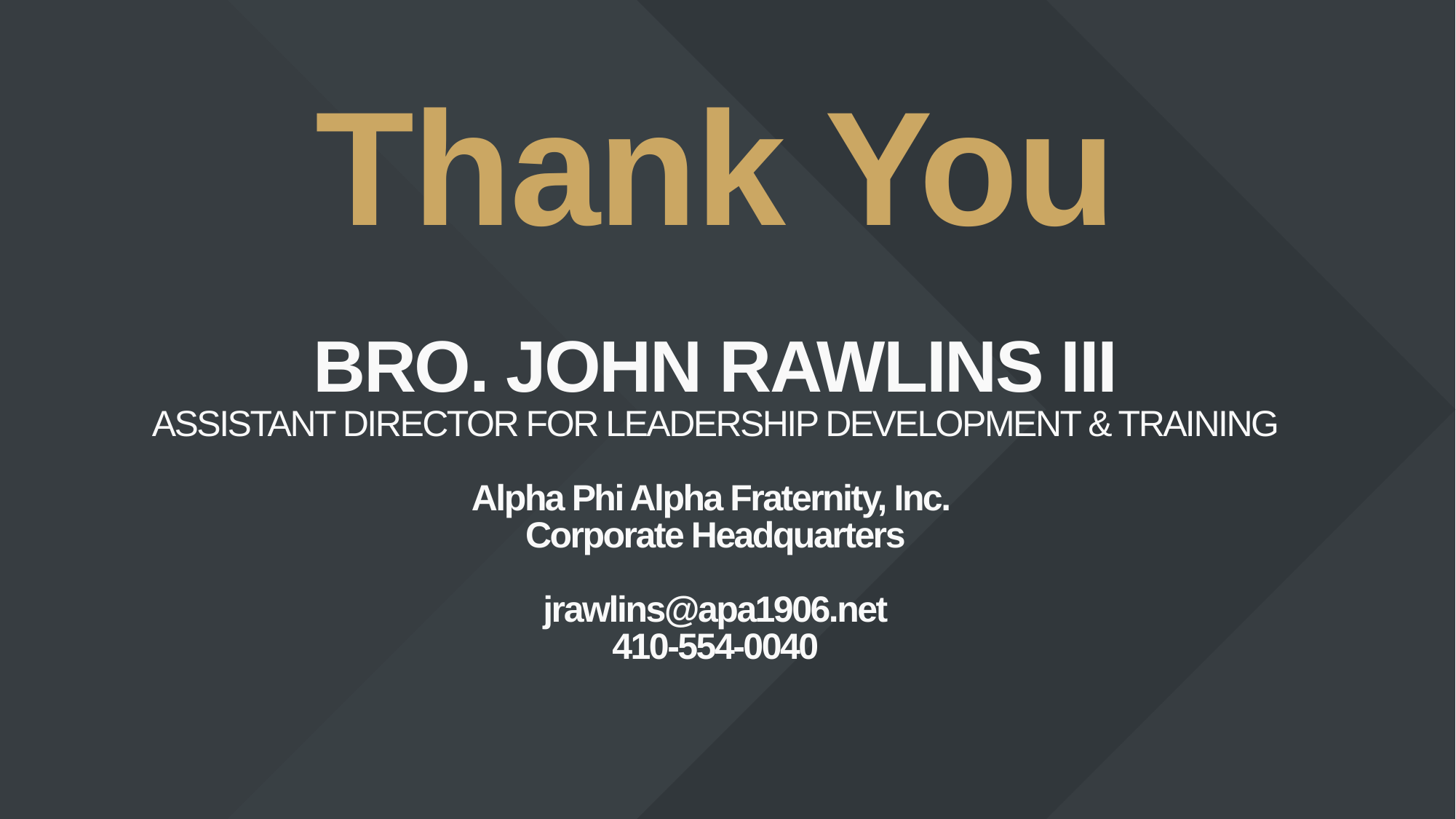

# Thank You BRO. JOHN RAWLINS III ASSISTANT DIRECTOR FOR LEADERSHIP DEVELOPMENT & TRAINING Alpha Phi Alpha Fraternity, Inc. Corporate Headquarters jrawlins@apa1906.net 410-554-0040